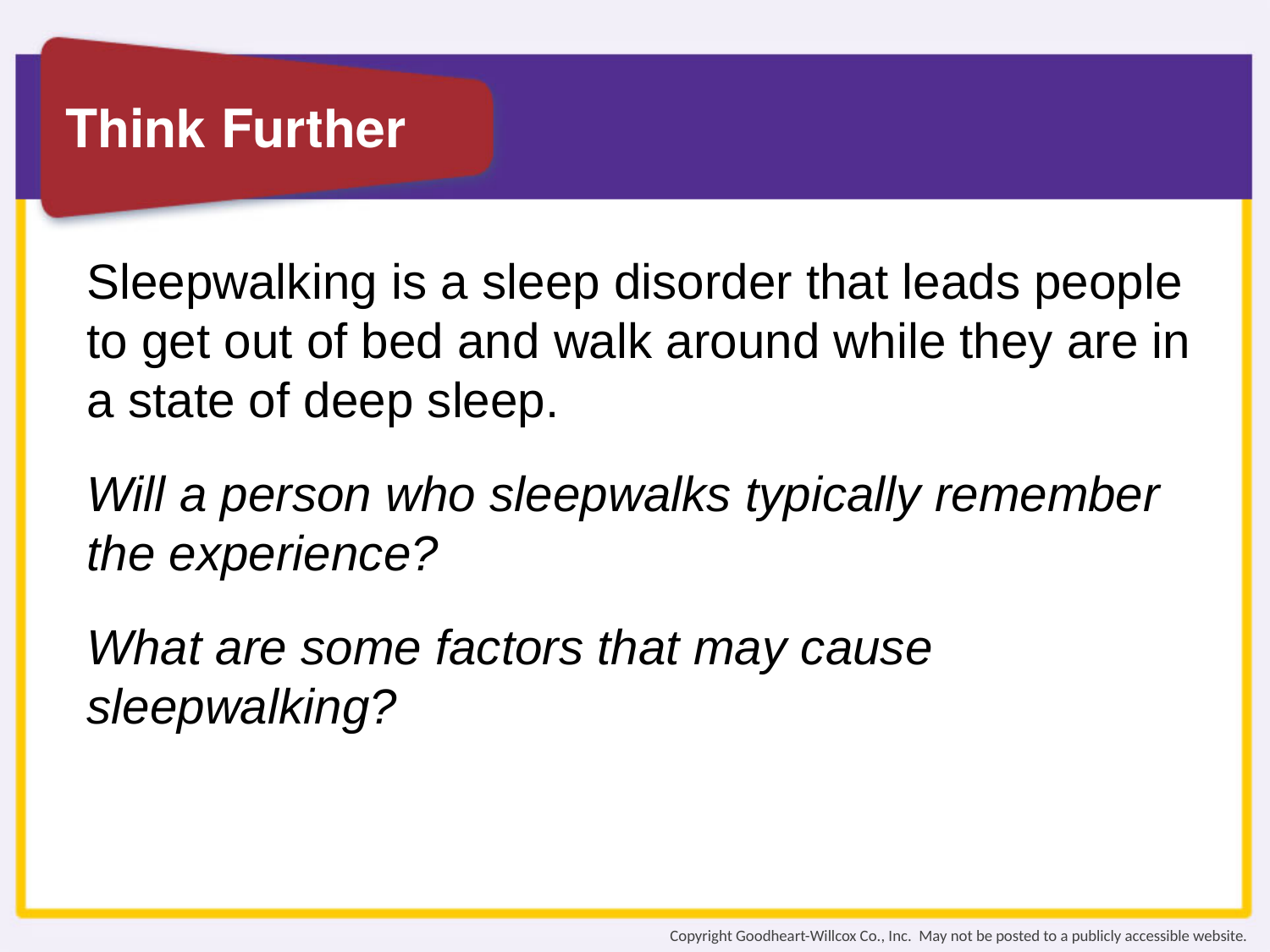

Sleepwalking is a sleep disorder that leads people to get out of bed and walk around while they are in a state of deep sleep.

Will a person who sleepwalks typically remember the experience?

What are some factors that may cause sleepwalking?